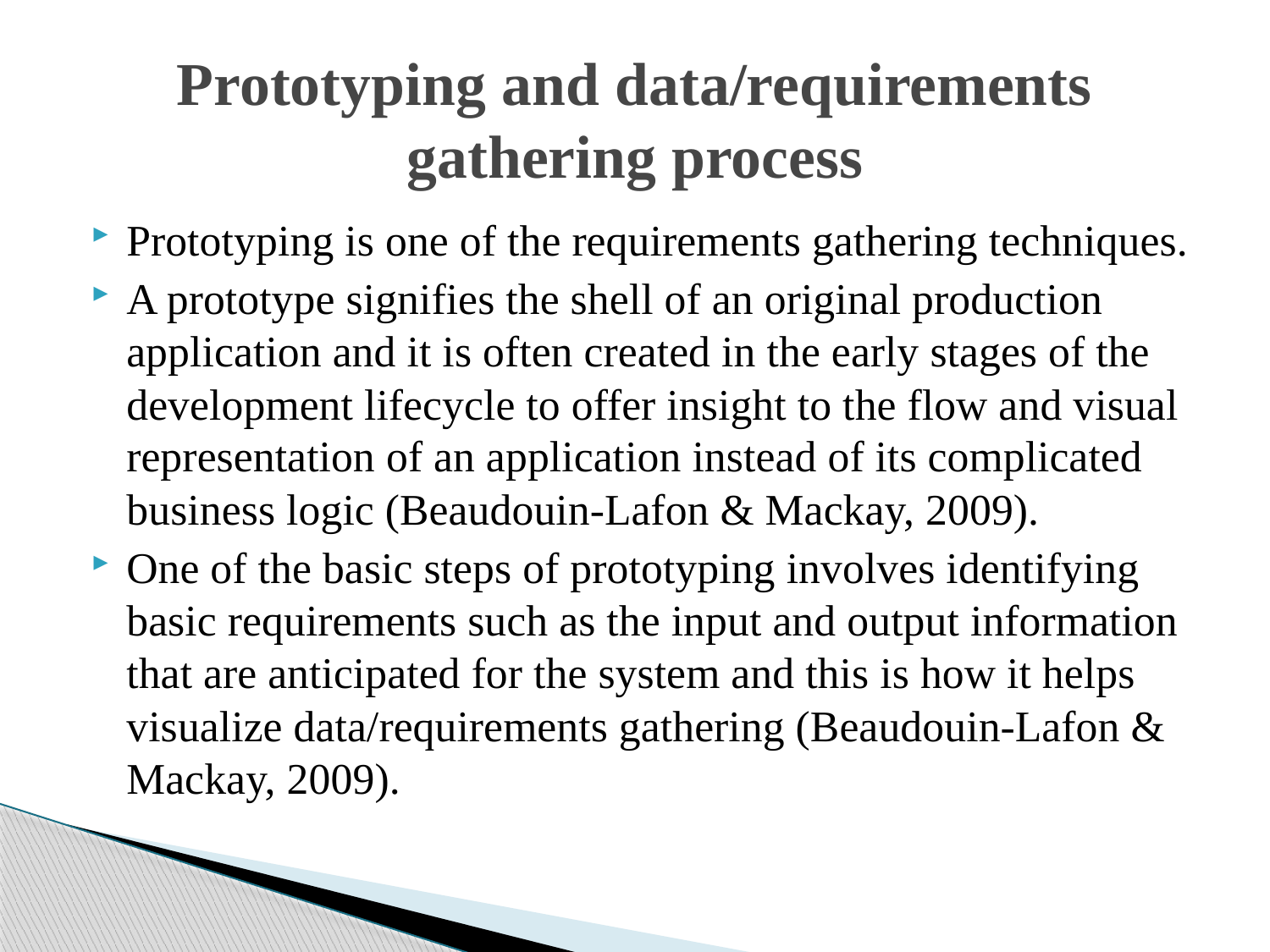

# Prototyping and data/requirements gathering process
Prototyping is one of the requirements gathering techniques.
A prototype signifies the shell of an original production application and it is often created in the early stages of the development lifecycle to offer insight to the flow and visual representation of an application instead of its complicated business logic (Beaudouin-Lafon & Mackay, 2009).
One of the basic steps of prototyping involves identifying basic requirements such as the input and output information that are anticipated for the system and this is how it helps visualize data/requirements gathering (Beaudouin-Lafon & Mackay, 2009).